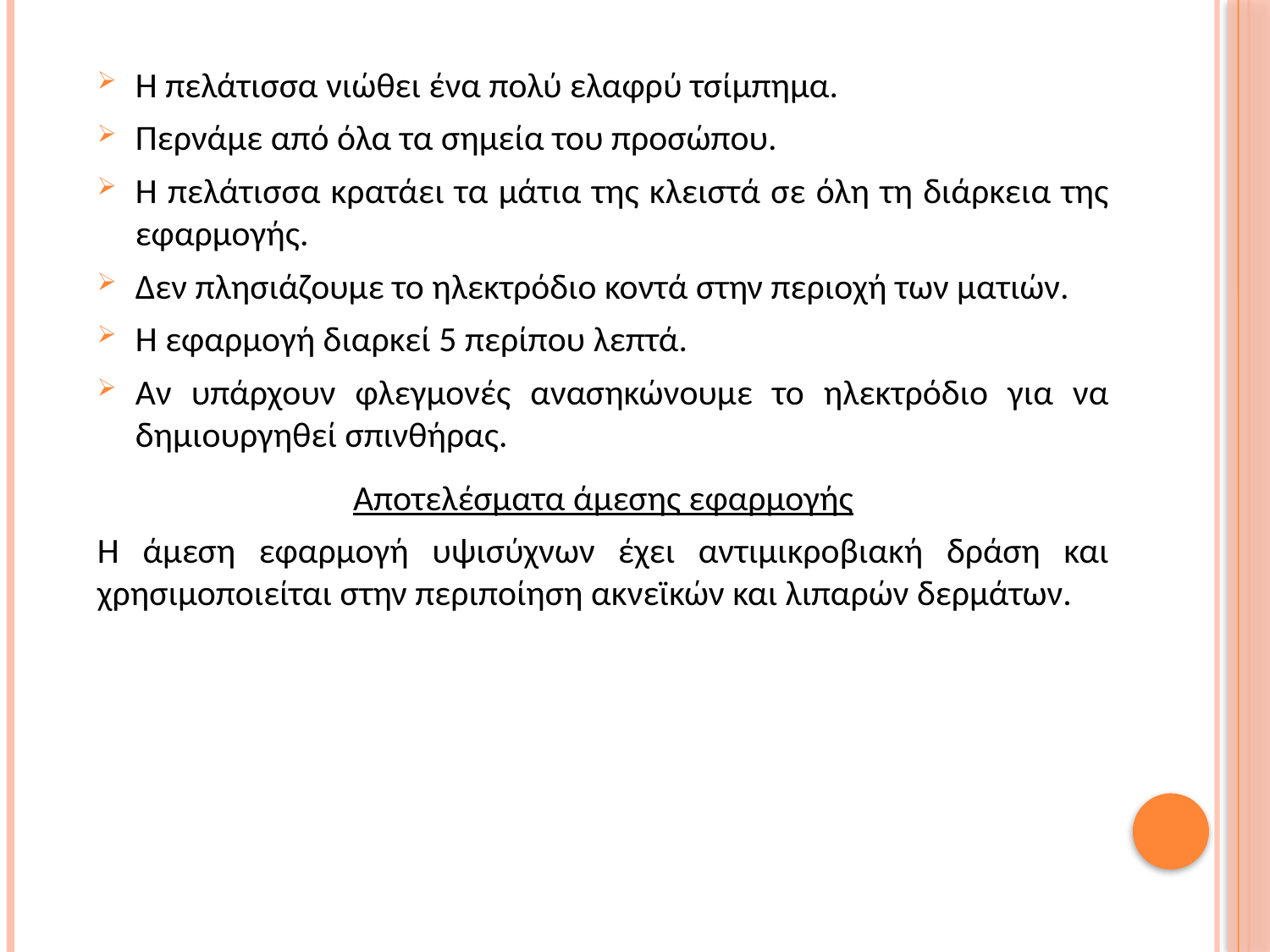

Η πελάτισσα νιώθει ένα πολύ ελαφρύ τσίμπημα.
Περνάμε από όλα τα σημεία του προσώπου.
Η πελάτισσα κρατάει τα μάτια της κλειστά σε όλη τη διάρκεια της εφαρμογής.
Δεν πλησιάζουμε το ηλεκτρόδιο κοντά στην περιοχή των ματιών.
Η εφαρμογή διαρκεί 5 περίπου λεπτά.
Αν υπάρχουν φλεγμονές ανασηκώνουμε το ηλεκτρόδιο για να δημιουργηθεί σπινθήρας.
Αποτελέσματα άμεσης εφαρμογής
Η άμεση εφαρμογή υψισύχνων έχει αντιμικροβιακή δράση και χρησιμοποιείται στην περιποίηση ακνεϊκών και λιπαρών δερμάτων.
#